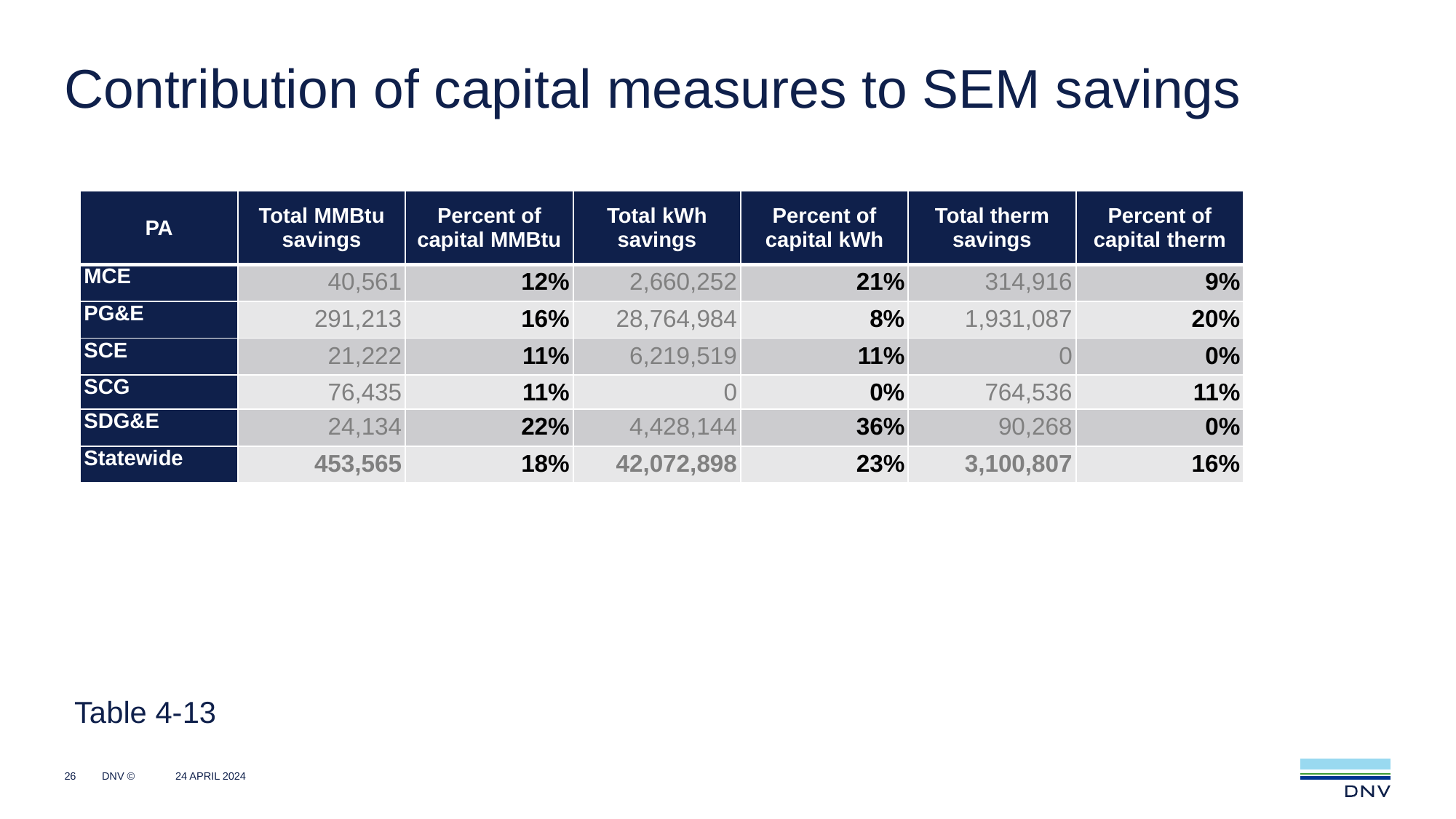

# Contribution of capital measures to SEM savings
| PA | Total MMBtu savings | Percent of capital MMBtu | Total kWh savings | Percent of capital kWh | Total therm savings | Percent of capital therm |
| --- | --- | --- | --- | --- | --- | --- |
| MCE | 40,561 | 12% | 2,660,252 | 21% | 314,916 | 9% |
| PG&E | 291,213 | 16% | 28,764,984 | 8% | 1,931,087 | 20% |
| SCE | 21,222 | 11% | 6,219,519 | 11% | 0 | 0% |
| SCG | 76,435 | 11% | 0 | 0% | 764,536 | 11% |
| SDG&E | 24,134 | 22% | 4,428,144 | 36% | 90,268 | 0% |
| Statewide | 453,565 | 18% | 42,072,898 | 23% | 3,100,807 | 16% |
Table 4-13
26